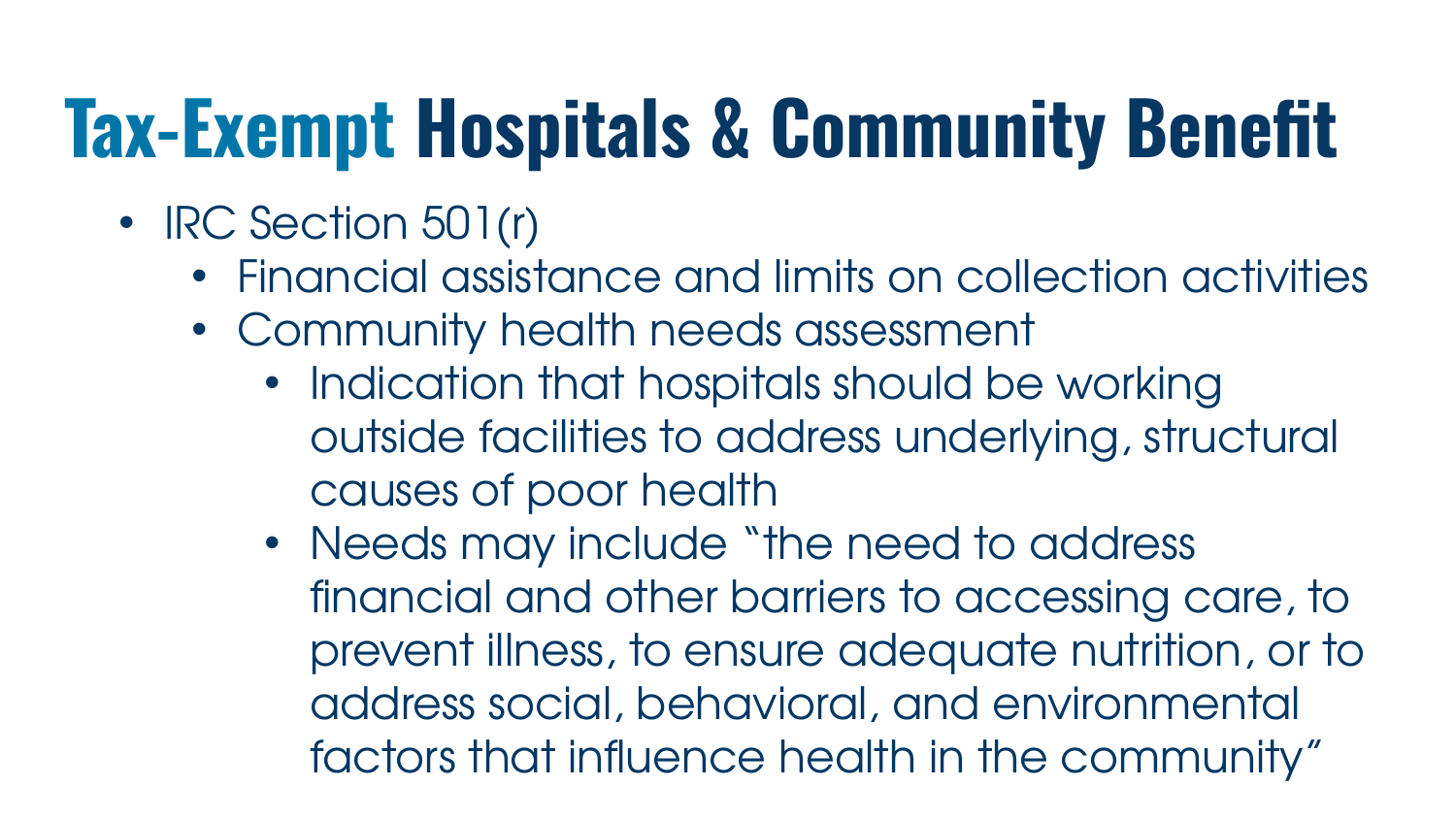

# Tax-Exempt Hospitals & Community Benefit
IRC Section 501(r)
Financial assistance and limits on collection activities
Community health needs assessment
Indication that hospitals should be working outside facilities to address underlying, structural causes of poor health
Needs may include “the need to address financial and other barriers to accessing care, to prevent illness, to ensure adequate nutrition, or to address social, behavioral, and environmental factors that influence health in the community”